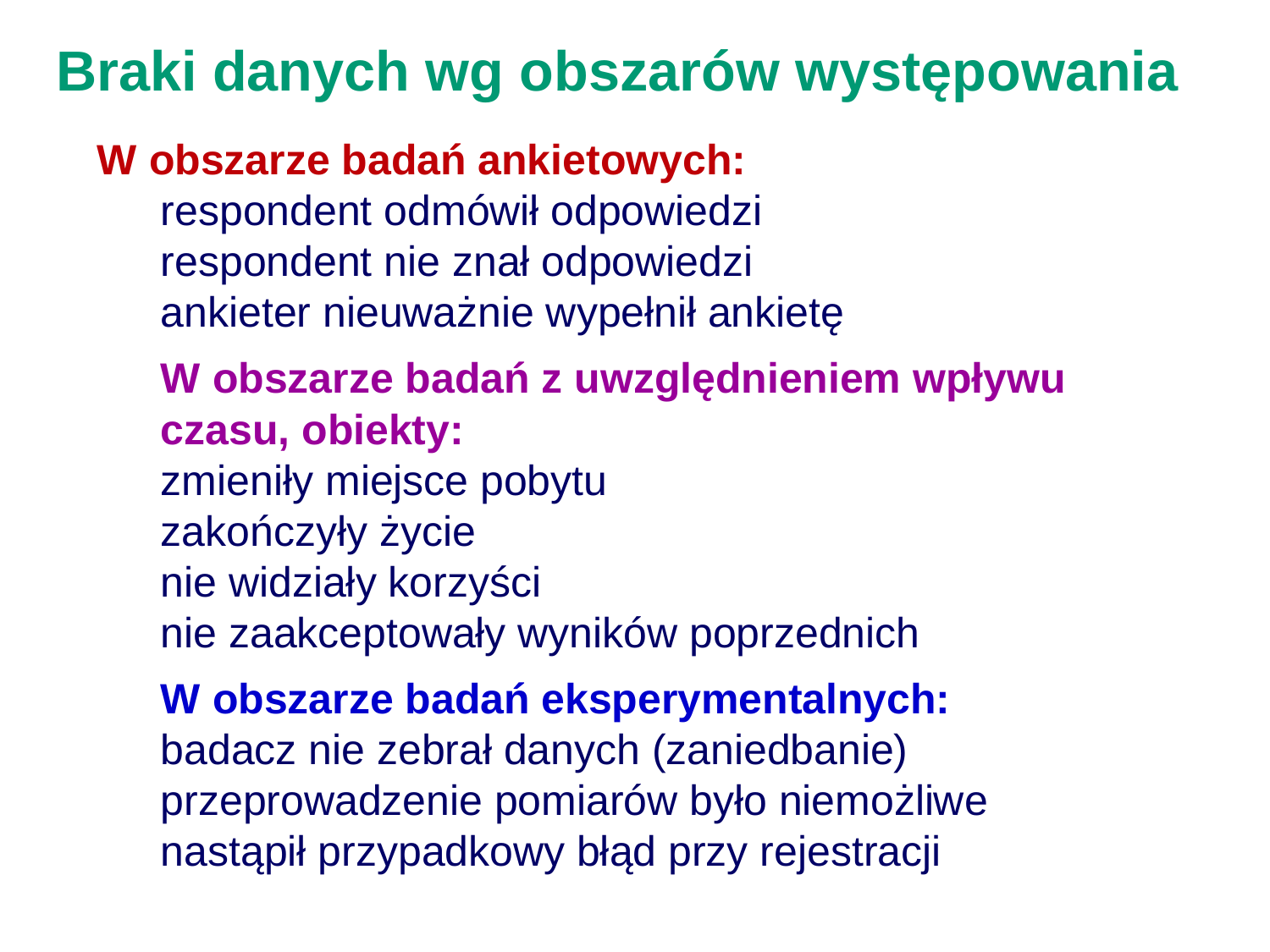

# Braki danych wg obszarów występowania
W obszarze badań ankietowych:
respondent odmówił odpowiedzi
respondent nie znał odpowiedzi
ankieter nieuważnie wypełnił ankietę
W obszarze badań z uwzględnieniem wpływu czasu, obiekty:
zmieniły miejsce pobytu
zakończyły życie
nie widziały korzyści
nie zaakceptowały wyników poprzednich
W obszarze badań eksperymentalnych:
badacz nie zebrał danych (zaniedbanie)
przeprowadzenie pomiarów było niemożliwe
nastąpił przypadkowy błąd przy rejestracji